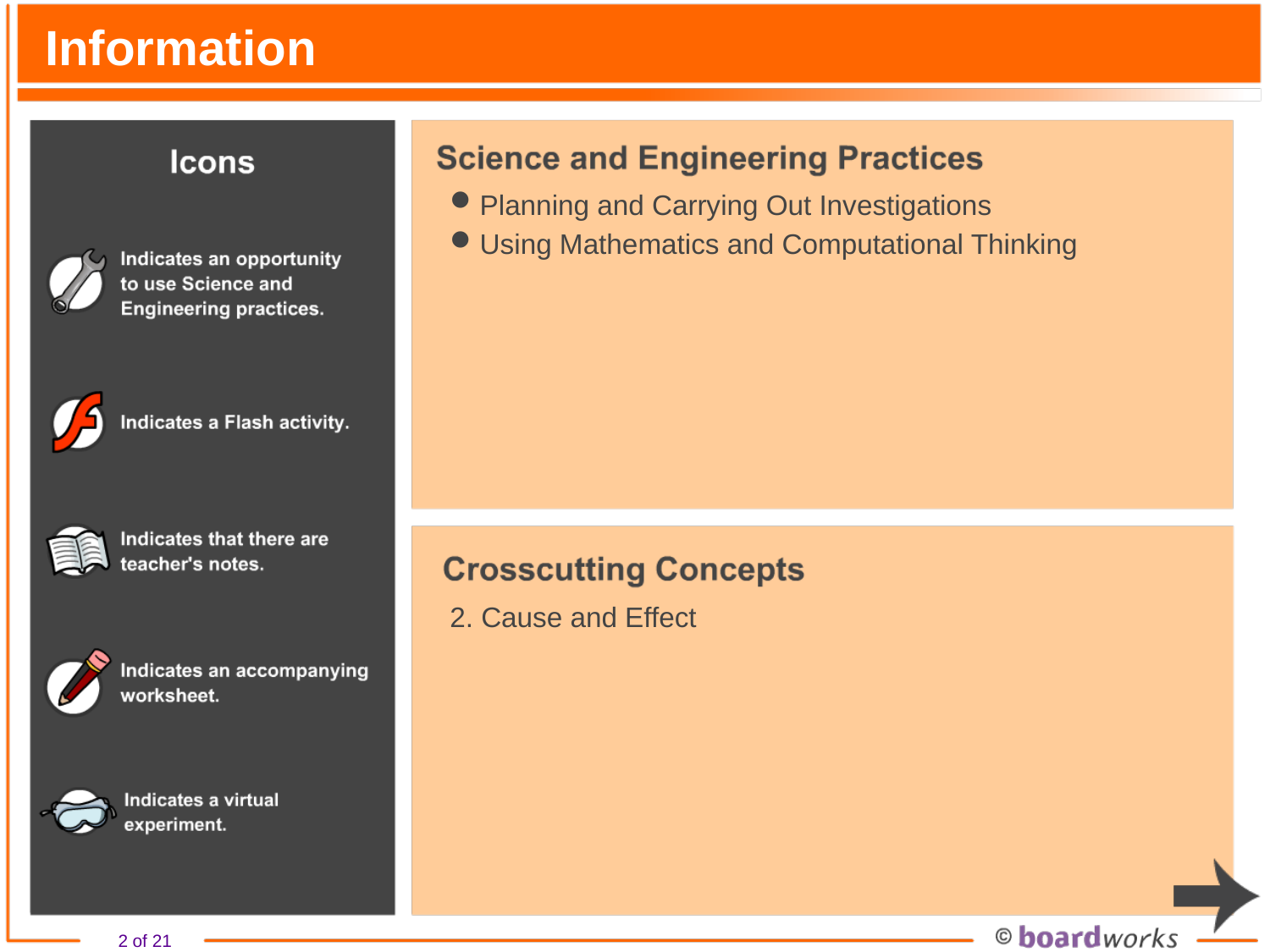

# Information
Planning and Carrying Out Investigations
Using Mathematics and Computational Thinking
2. Cause and Effect